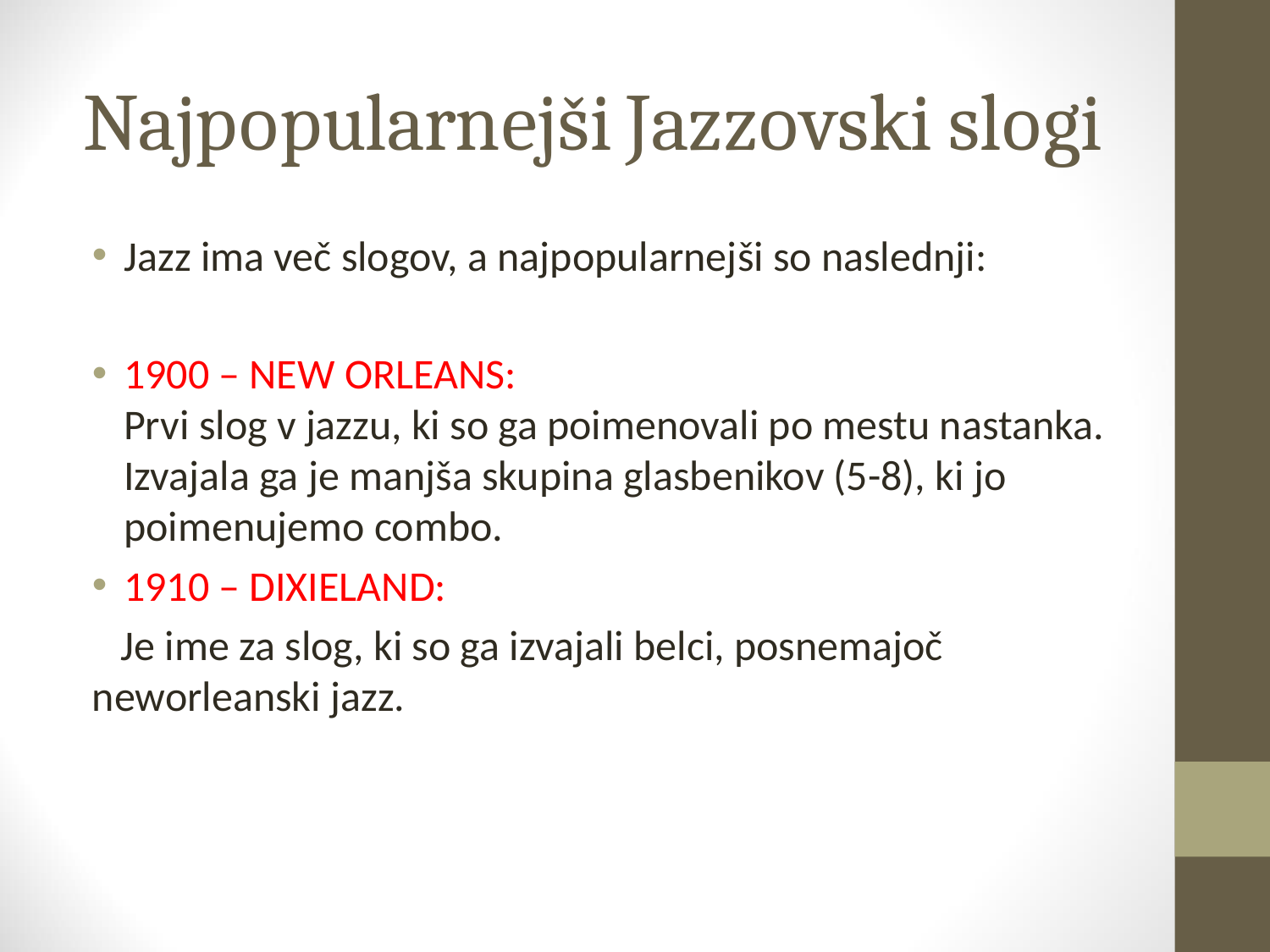

# Najpopularnejši Jazzovski slogi
Jazz ima več slogov, a najpopularnejši so naslednji:

1900 – NEW ORLEANS:
Prvi slog v jazzu, ki so ga poimenovali po mestu nastanka. Izvajala ga je manjša skupina glasbenikov (5-8), ki jo poimenujemo combo.
1910 – DIXIELAND:
   Je ime za slog, ki so ga izvajali belci, posnemajoč   neworleanski jazz.